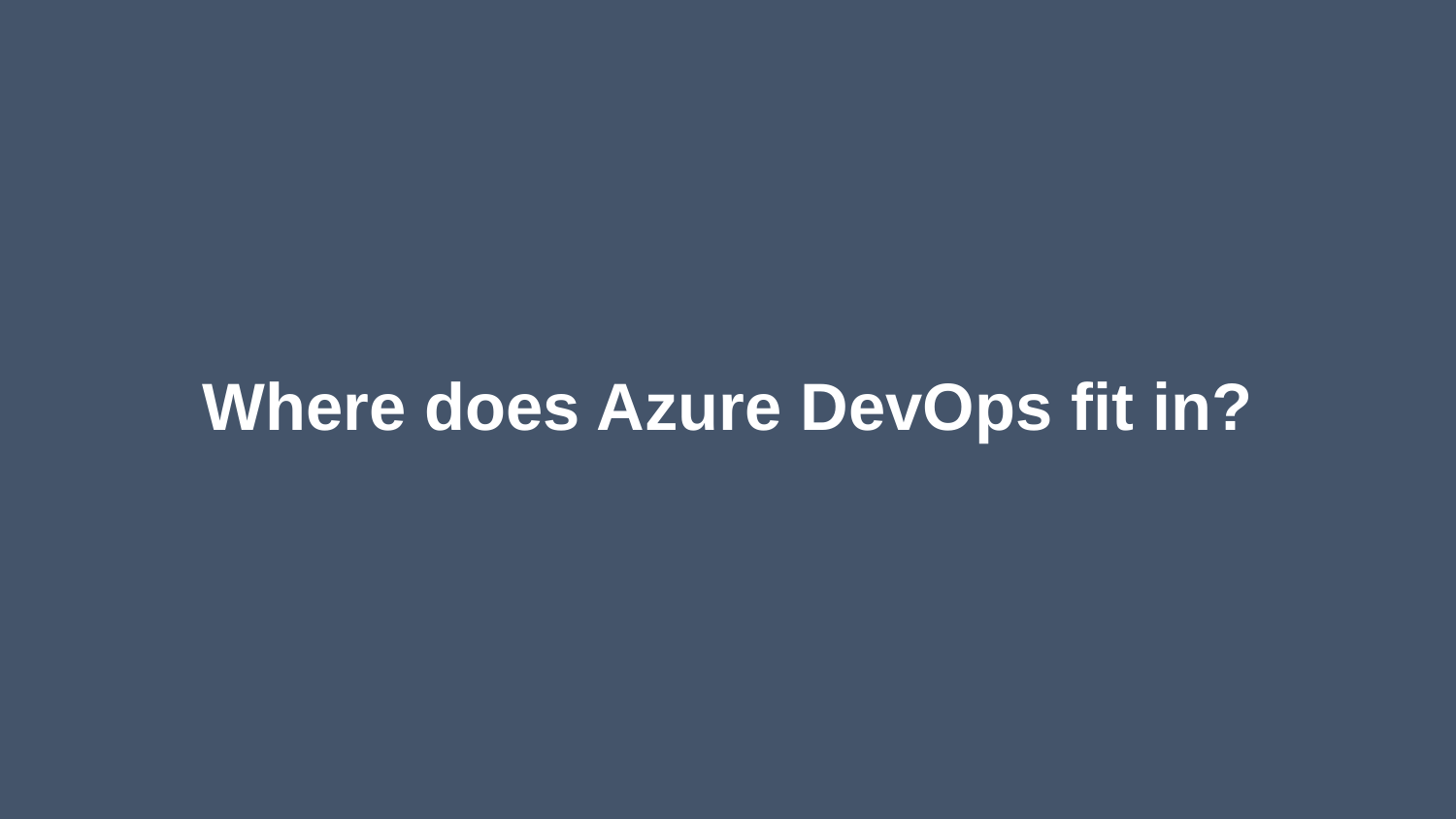

# Where does Azure DevOps fit in?